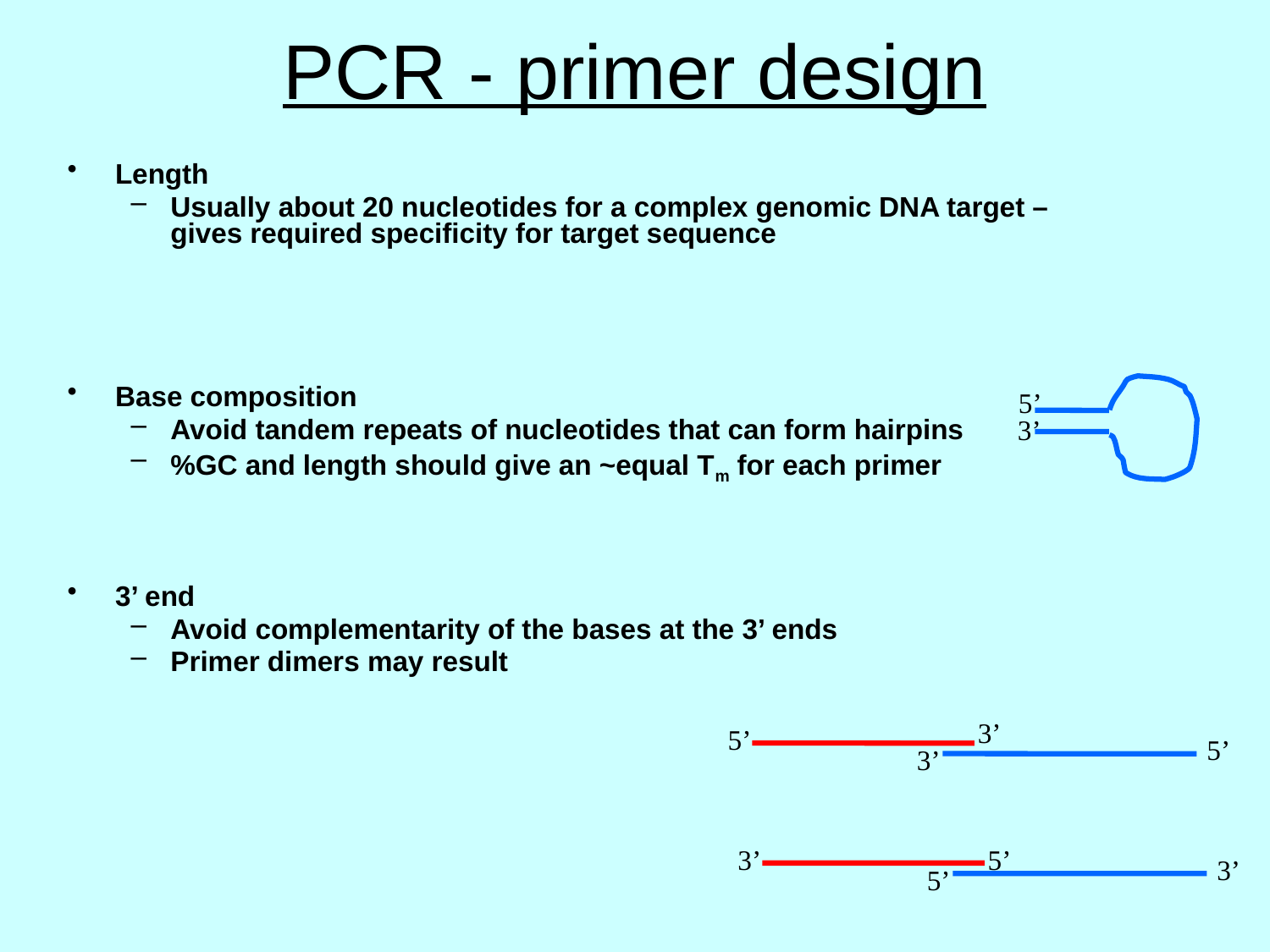

# PCR - primer design
Length
Usually about 20 nucleotides for a complex genomic DNA target – gives required specificity for target sequence

Base composition
Avoid tandem repeats of nucleotides that can form hairpins
%GC and length should give an ~equal Tm for each primer

3’ end
Avoid complementarity of the bases at the 3’ ends
Primer dimers may result

5’
3’

3’
5’
5’
3’

3’
5’
3’
5’